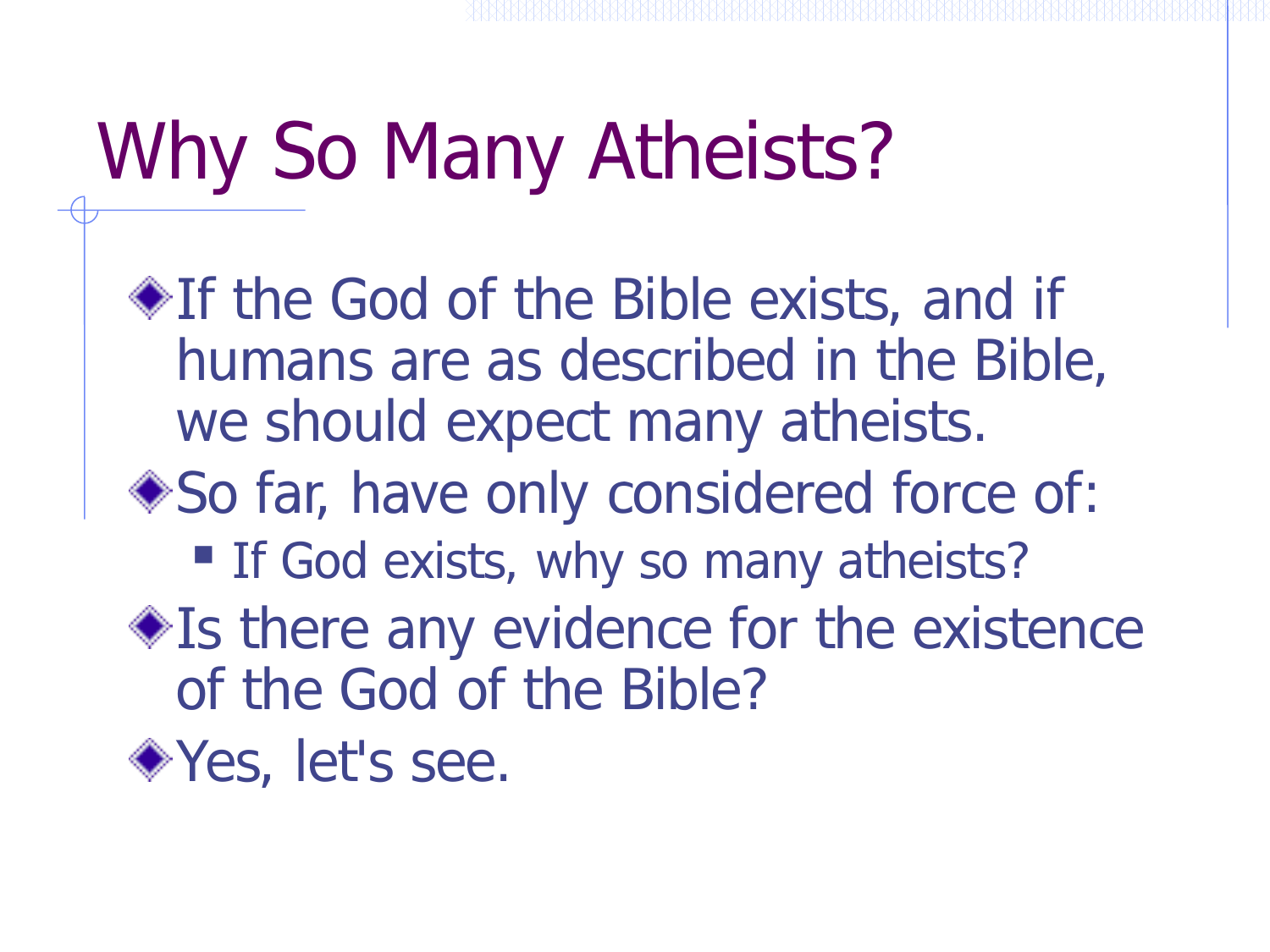

# Why So Many Atheists?
If the God of the Bible exists, and if humans are as described in the Bible, we should expect many atheists.
So far, have only considered force of:
If God exists, why so many atheists?
Is there any evidence for the existence of the God of the Bible?
Yes, let's see.